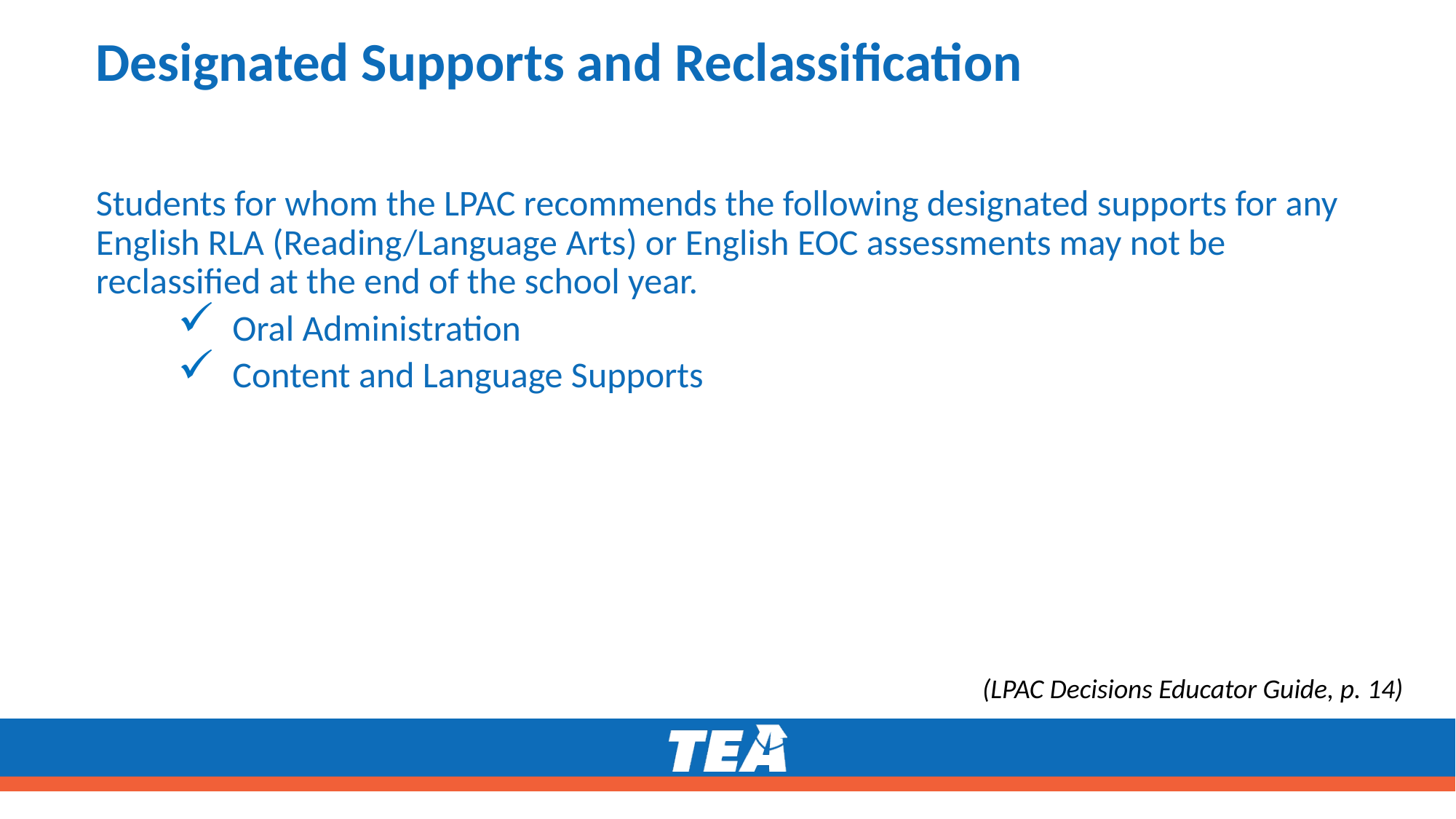

# Designated Supports and Reclassification
Students for whom the LPAC recommends the following designated supports for any English RLA (Reading/Language Arts) or English EOC assessments may not be reclassified at the end of the school year.
Oral Administration
Content and Language Supports

(LPAC Decisions Educator Guide, p. 14)